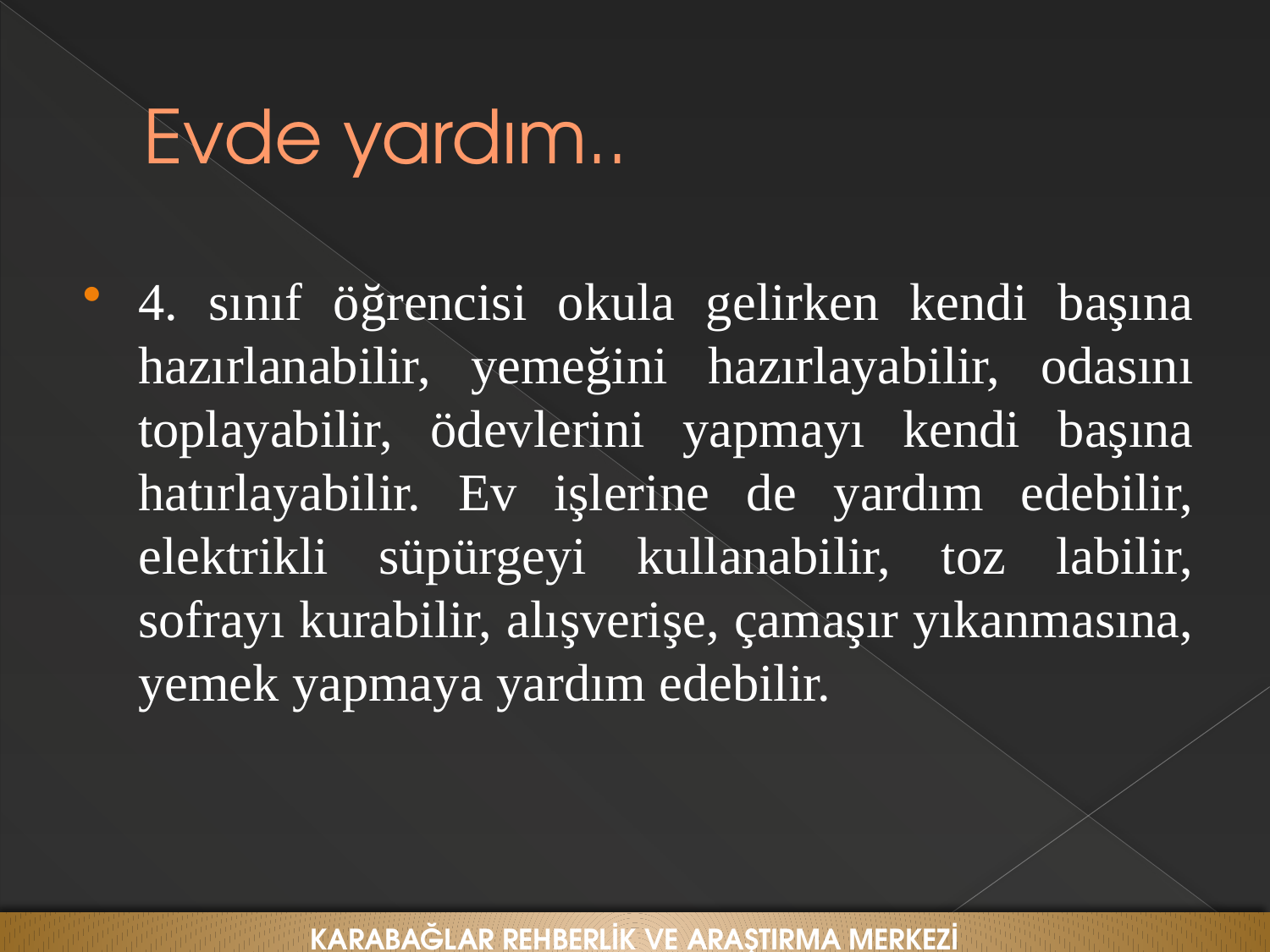

# Evde yardım..
4. sınıf öğrencisi okula gelirken kendi başına hazırlanabilir, yemeğini hazırlayabilir, odasını toplayabilir, ödevlerini yapmayı kendi başına hatırlayabilir. Ev işlerine de yardım edebilir, elektrikli süpürgeyi kullanabilir, toz labilir, sofrayı kurabilir, alışverişe, çamaşır yıkanmasına, yemek yapmaya yardım edebilir.

KARABAĞLAR REHBERLİK VE ARAŞTIRMA MERKEZİ